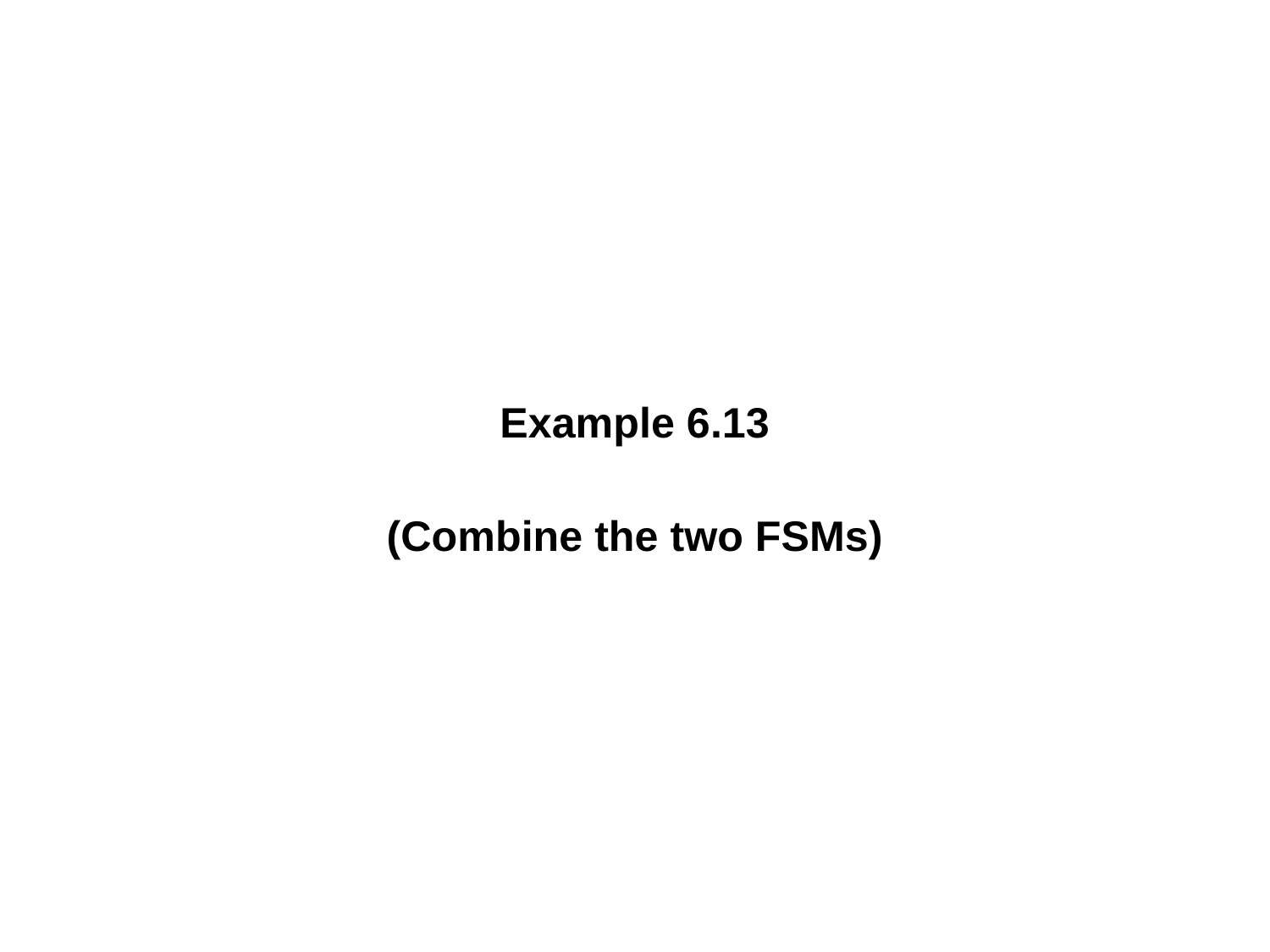

# Example 6.13 (Combine the two FSMs)